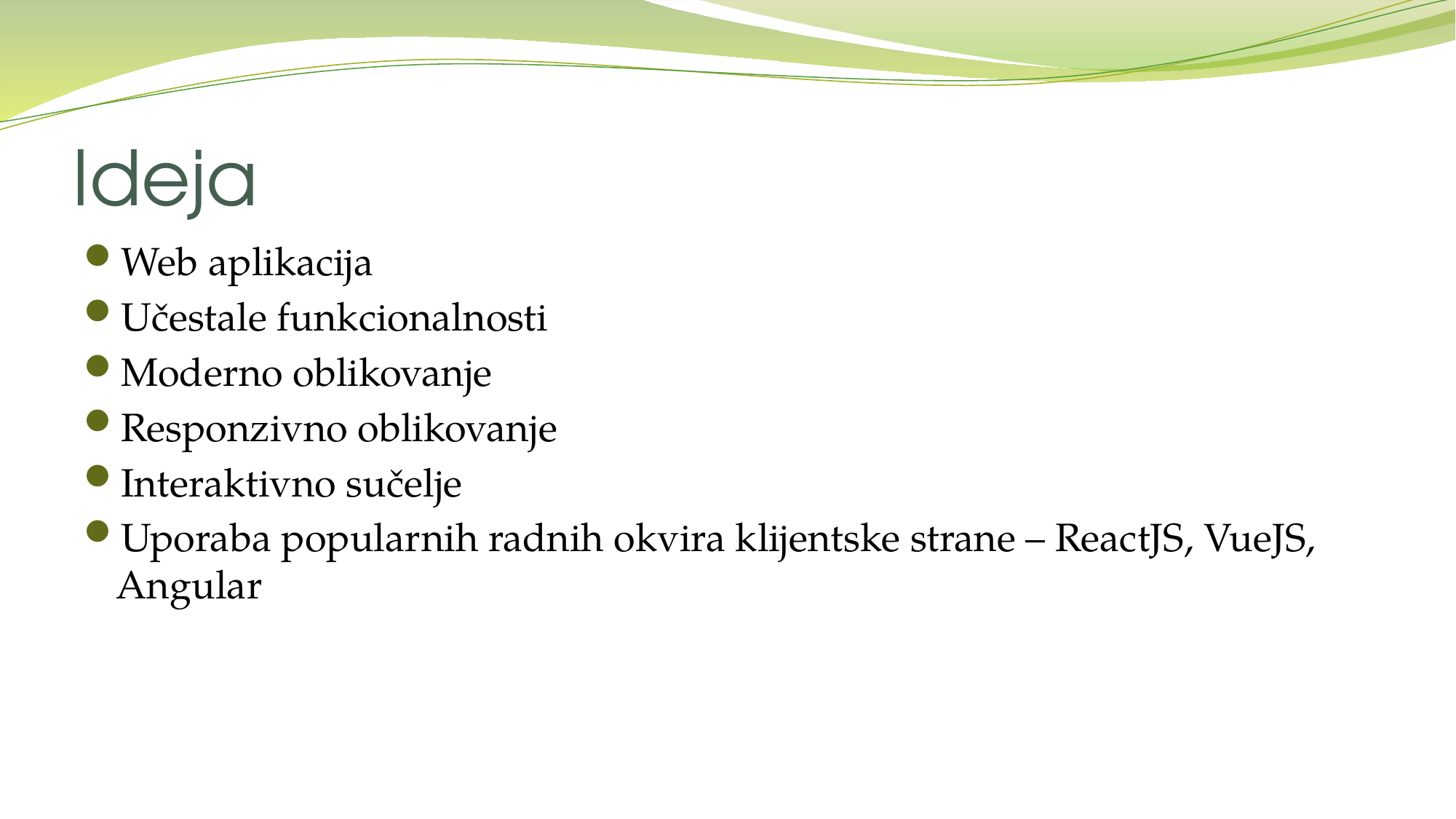

# Ideja
Web aplikacija
Učestale funkcionalnosti
Moderno oblikovanje
Responzivno oblikovanje
Interaktivno sučelje
Uporaba popularnih radnih okvira klijentske strane – ReactJS, VueJS, Angular